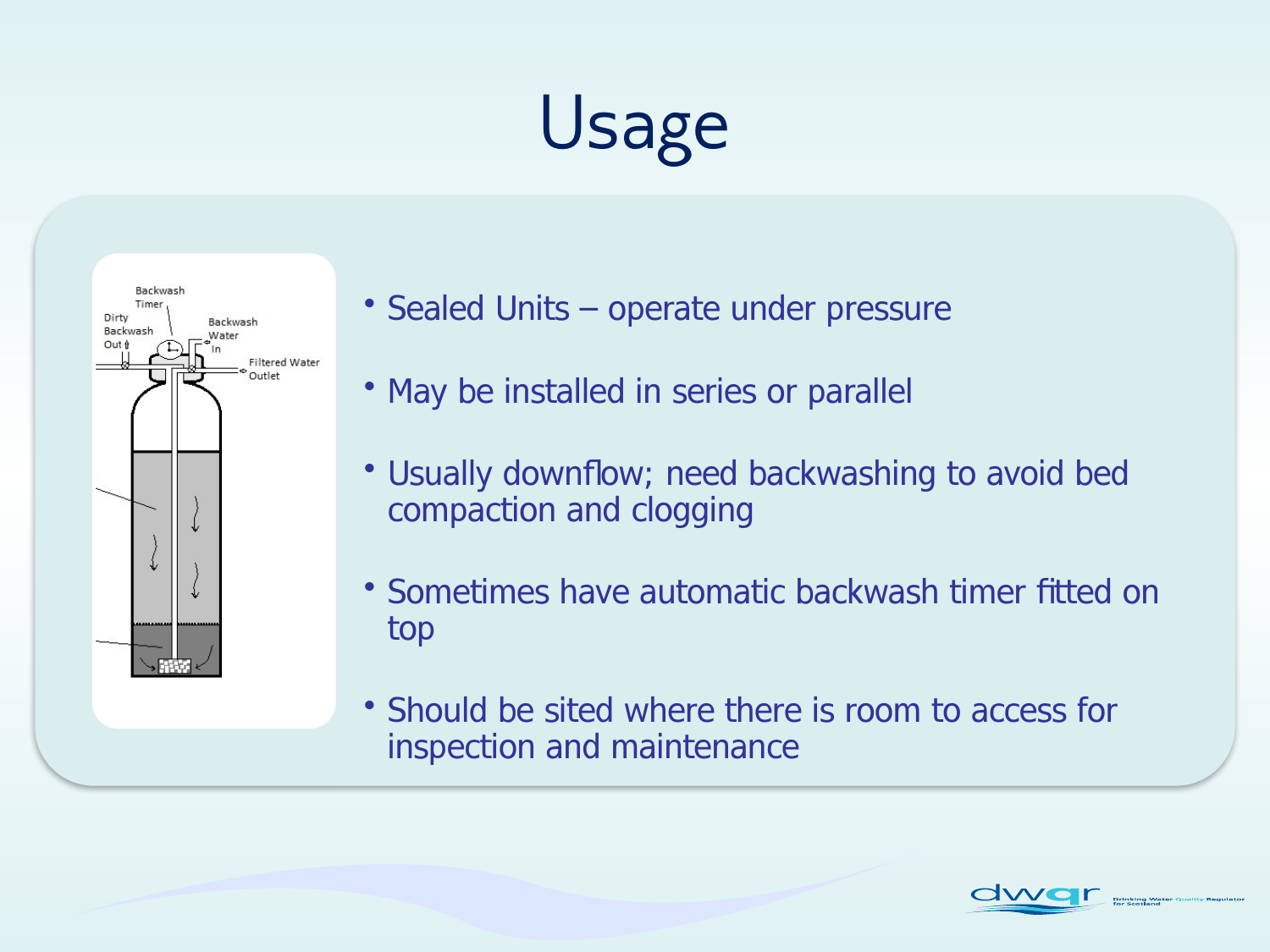

# Usage

Sealed Units – operate under pressure

May be installed in series or parallel

Usually downflow; need backwashing to avoid bed compaction and clogging

Sometimes have automatic backwash timer fitted on top

Should be sited where there is room to access for inspection and maintenance